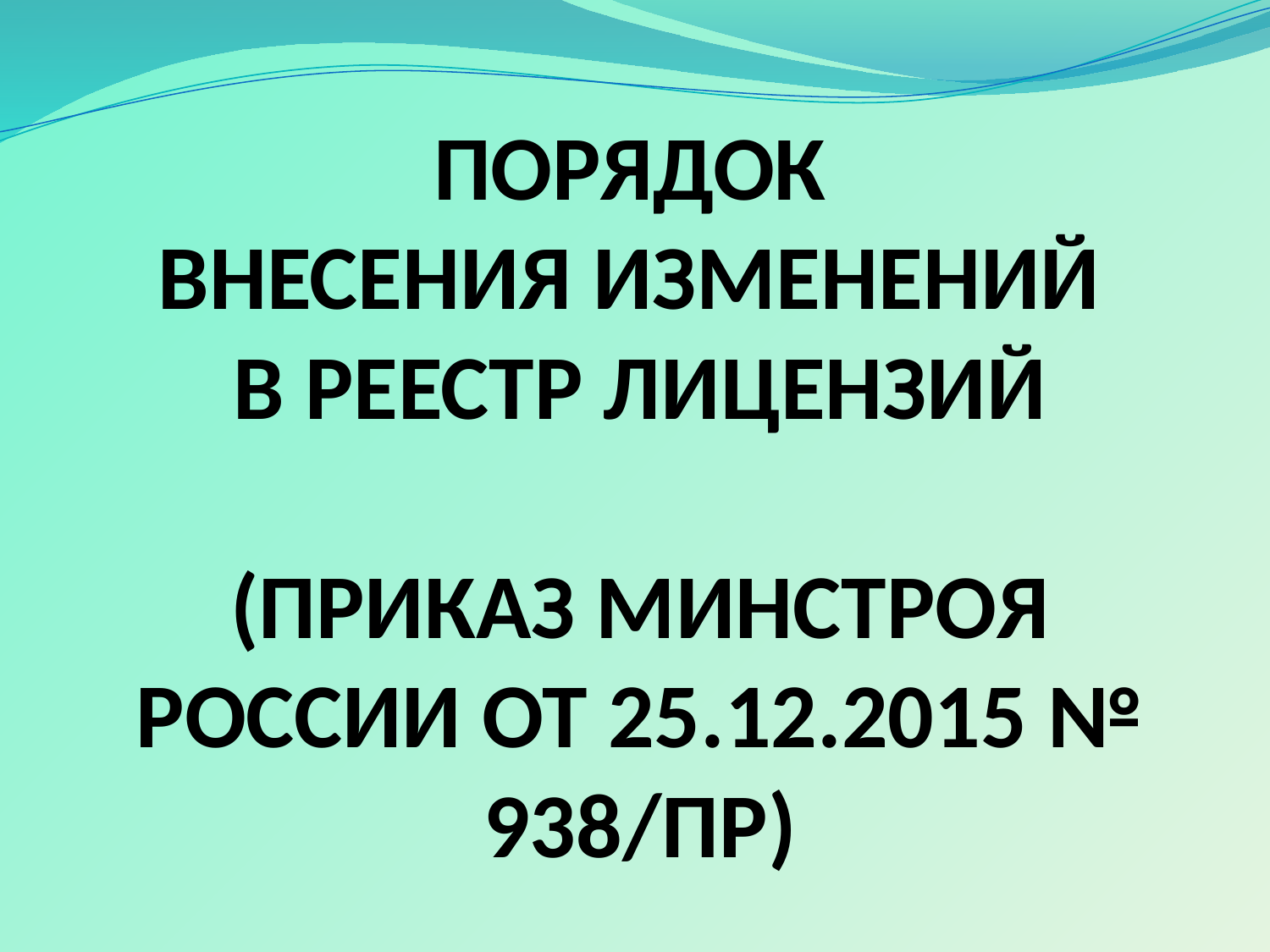

# Порядок внесения изменений в реестр лицензий (приказ Минстроя России от 25.12.2015 № 938/пр)